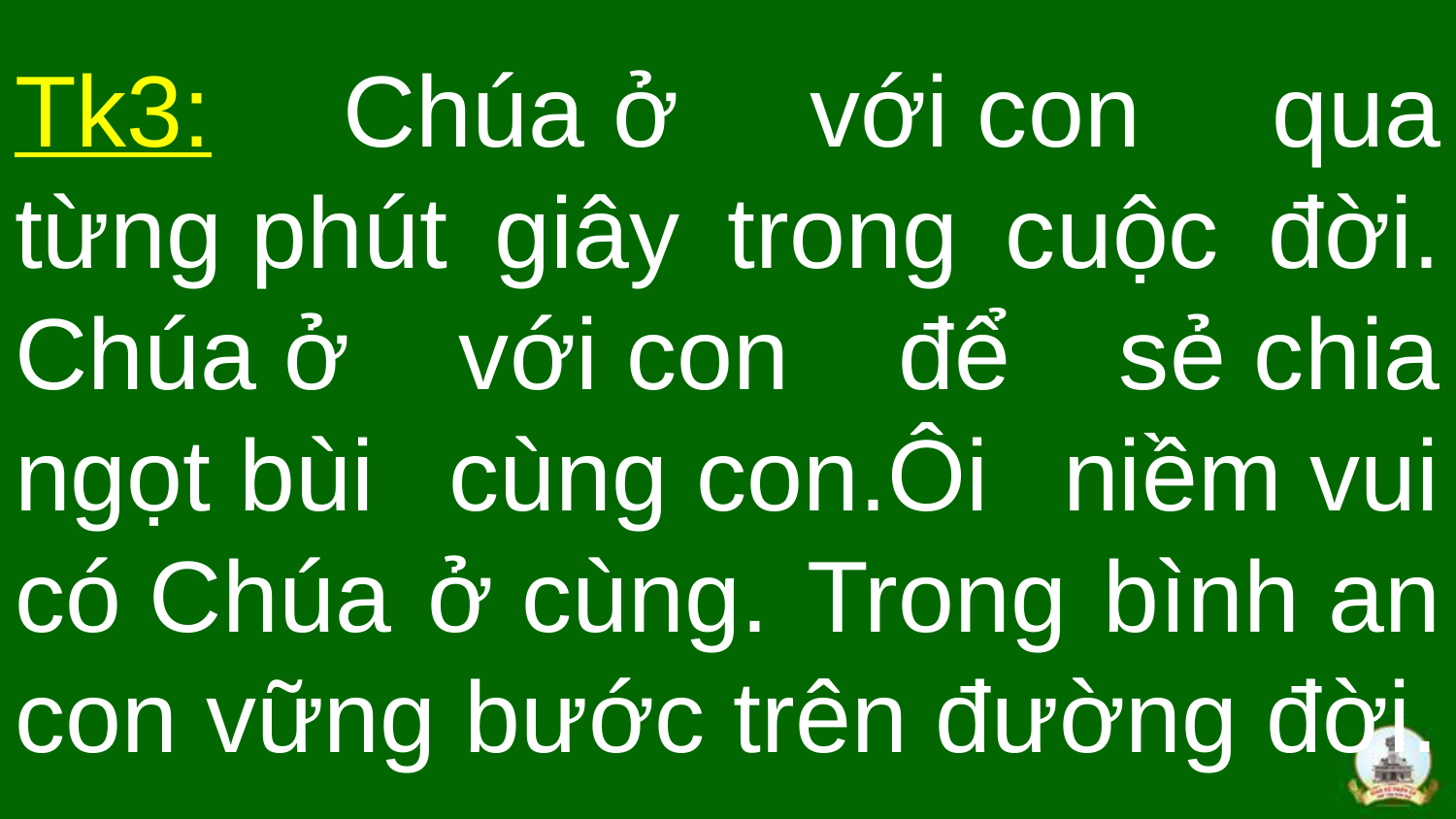

# Tk3: Chúa ở với con qua từng phút giây trong cuộc đời. Chúa ở với con để sẻ chia ngọt bùi cùng con.Ôi niềm vui có Chúa ở cùng. Trong bình an con vững bước trên đường đời.